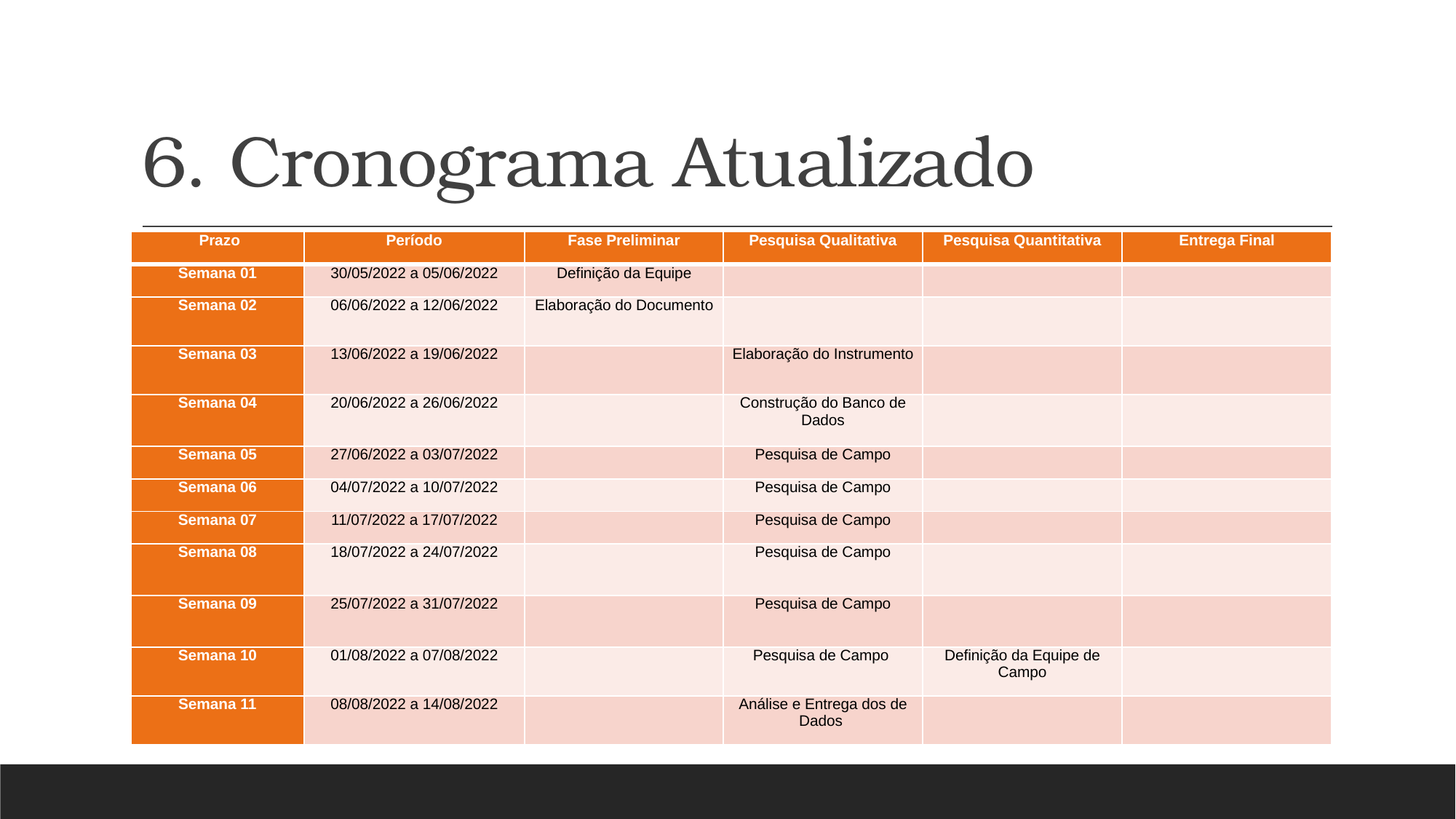

# 6. Cronograma Atualizado
| Prazo | Período | Fase Preliminar | Pesquisa Qualitativa | Pesquisa Quantitativa | Entrega Final |
| --- | --- | --- | --- | --- | --- |
| Semana 01 | 30/05/2022 a 05/06/2022 | Definição da Equipe |  |  |  |
| Semana 02 | 06/06/2022 a 12/06/2022 | Elaboração do Documento |  |  |  |
| Semana 03 | 13/06/2022 a 19/06/2022 |  | Elaboração do Instrumento |  |  |
| Semana 04 | 20/06/2022 a 26/06/2022 |  | Construção do Banco de Dados |  |  |
| Semana 05 | 27/06/2022 a 03/07/2022 |  | Pesquisa de Campo |  |  |
| Semana 06 | 04/07/2022 a 10/07/2022 |  | Pesquisa de Campo |  |  |
| Semana 07 | 11/07/2022 a 17/07/2022 |  | Pesquisa de Campo |  |  |
| Semana 08 | 18/07/2022 a 24/07/2022 |  | Pesquisa de Campo |  |  |
| Semana 09 | 25/07/2022 a 31/07/2022 |  | Pesquisa de Campo |  |  |
| Semana 10 | 01/08/2022 a 07/08/2022 |  | Pesquisa de Campo | Definição da Equipe de Campo |  |
| Semana 11 | 08/08/2022 a 14/08/2022 |  | Análise e Entrega dos de Dados |  |  |